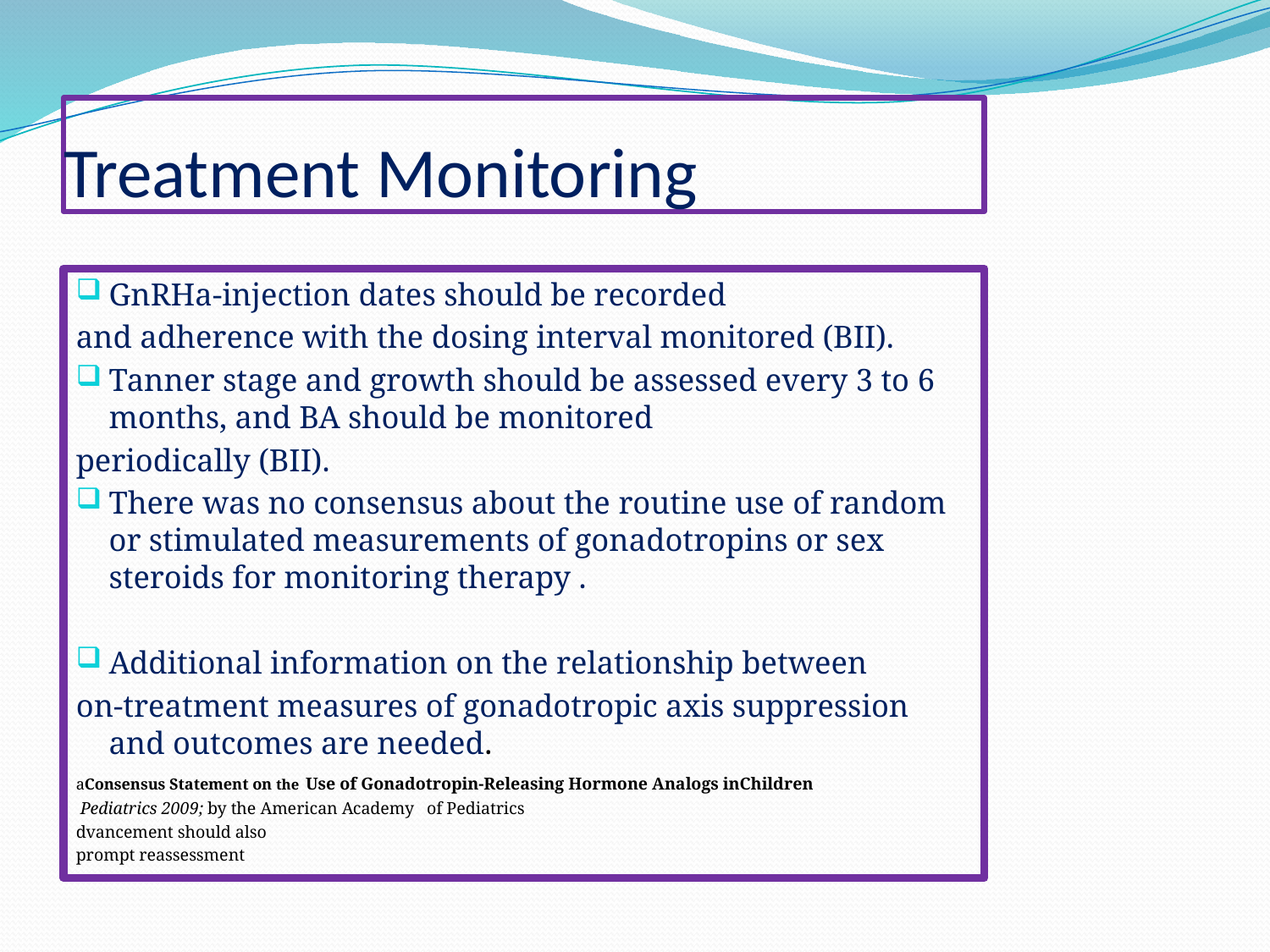

# Treatment Monitoring
GnRHa-injection dates should be recorded
and adherence with the dosing interval monitored (BII).
Tanner stage and growth should be assessed every 3 to 6 months, and BA should be monitored
periodically (BII).
There was no consensus about the routine use of random or stimulated measurements of gonadotropins or sex steroids for monitoring therapy .

Additional information on the relationship between
on-treatment measures of gonadotropic axis suppression  and outcomes are needed.
aConsensus Statement on the Use of Gonadotropin-Releasing Hormone Analogs inChildren
 Pediatrics 2009; by the American Academy   of Pediatrics
dvancement should also
prompt reassessment